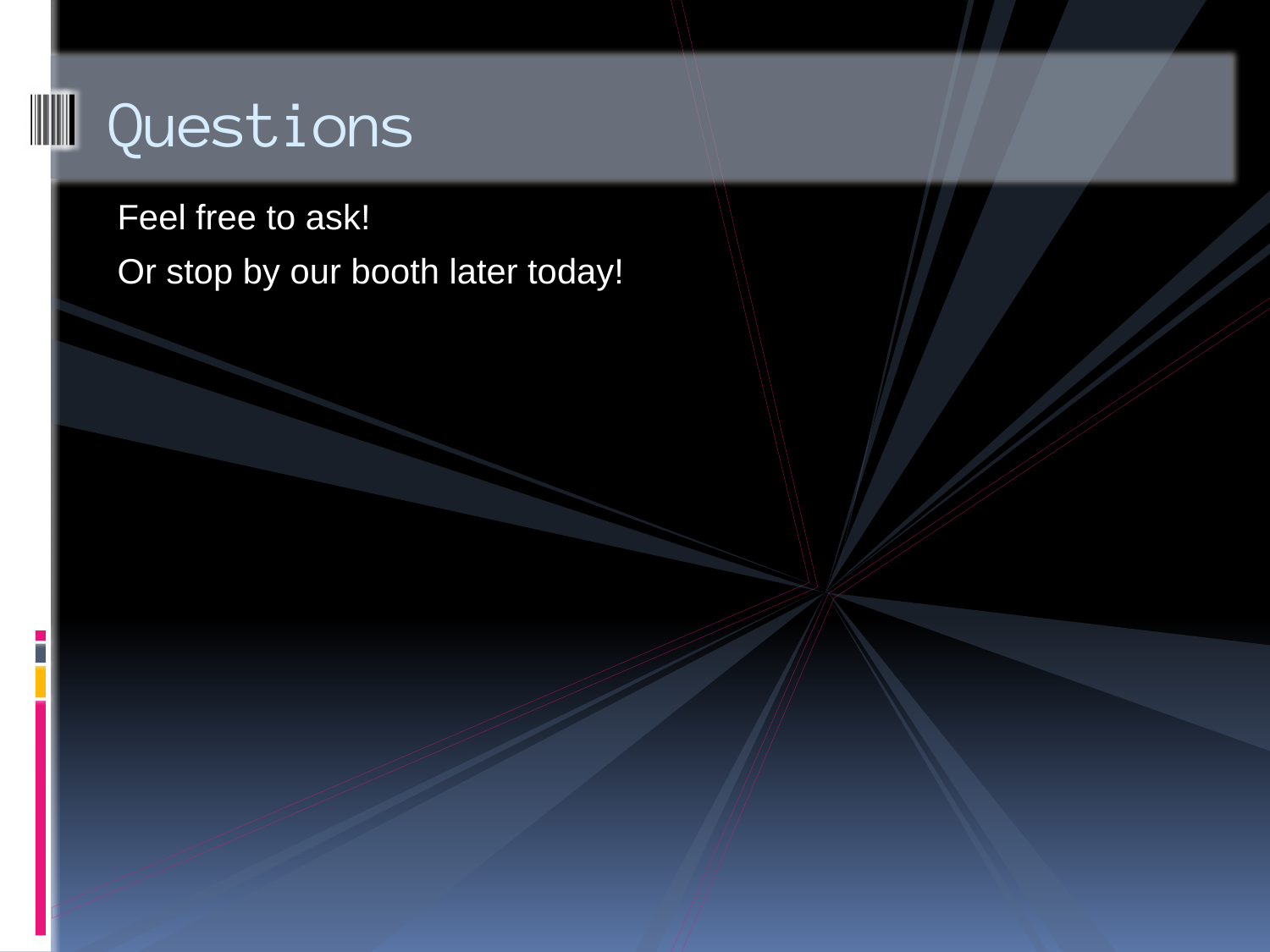

# Questions
Feel free to ask!
Or stop by our booth later today!